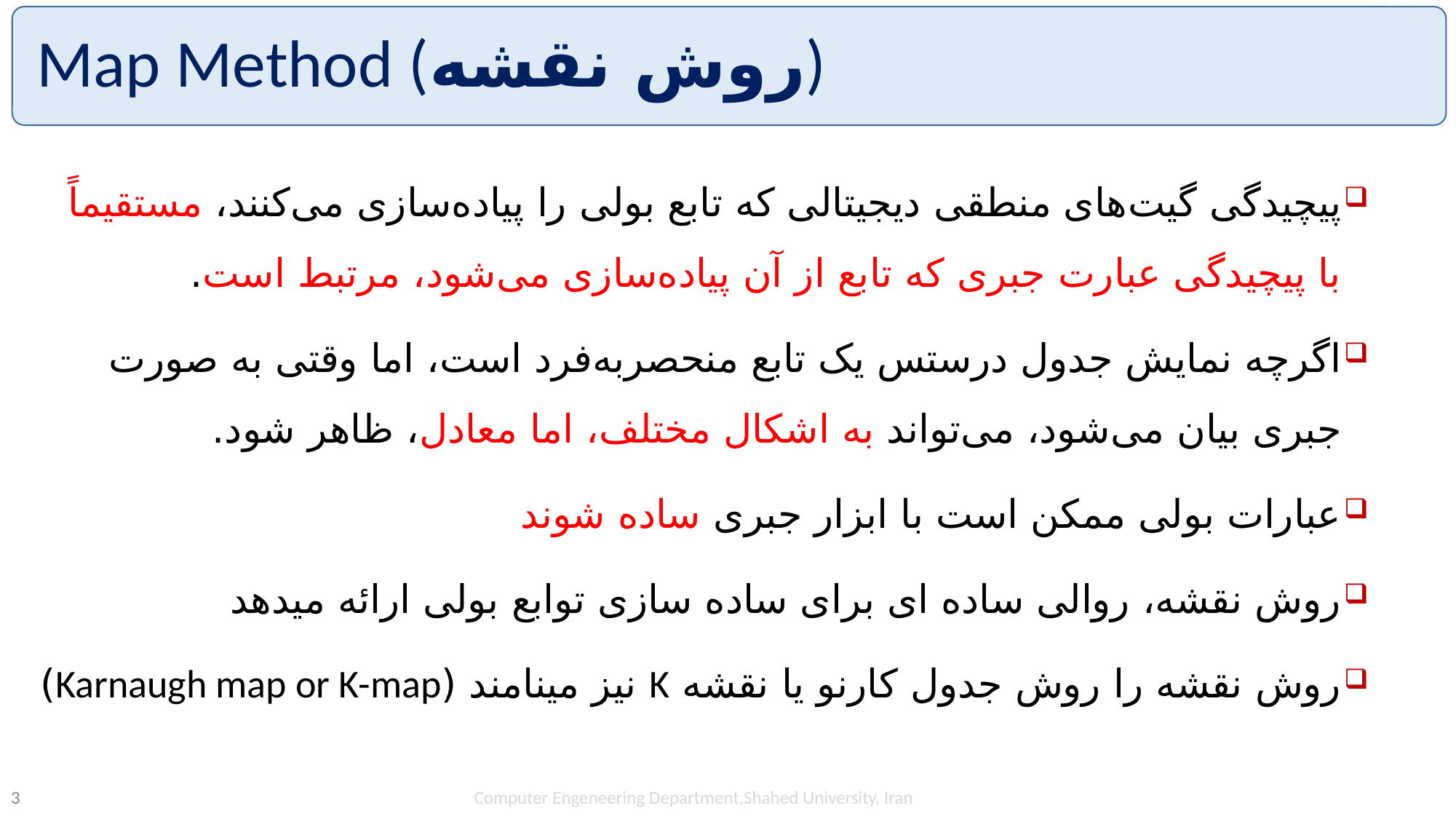

# Map Method (روش نقشه)
پیچیدگی گیت‌های منطقی دیجیتالی که تابع بولی را پیاده‌سازی می‌کنند، مستقیماً با پیچیدگی عبارت جبری که تابع از آن پیاده‌سازی می‌شود، مرتبط است.
اگرچه نمایش جدول درستس یک تابع منحصربه‌فرد است، اما وقتی به صورت جبری بیان می‌شود، می‌تواند به اشکال مختلف، اما معادل، ظاهر شود.
عبارات بولی ممکن است با ابزار جبری ساده شوند
روش نقشه، روالی ساده ای برای ساده سازی توابع بولی ارائه میدهد
روش نقشه را روش جدول کارنو یا نقشه K نیز مینامند (Karnaugh map or K-map)
Computer Engeneering Department,Shahed University, Iran
3